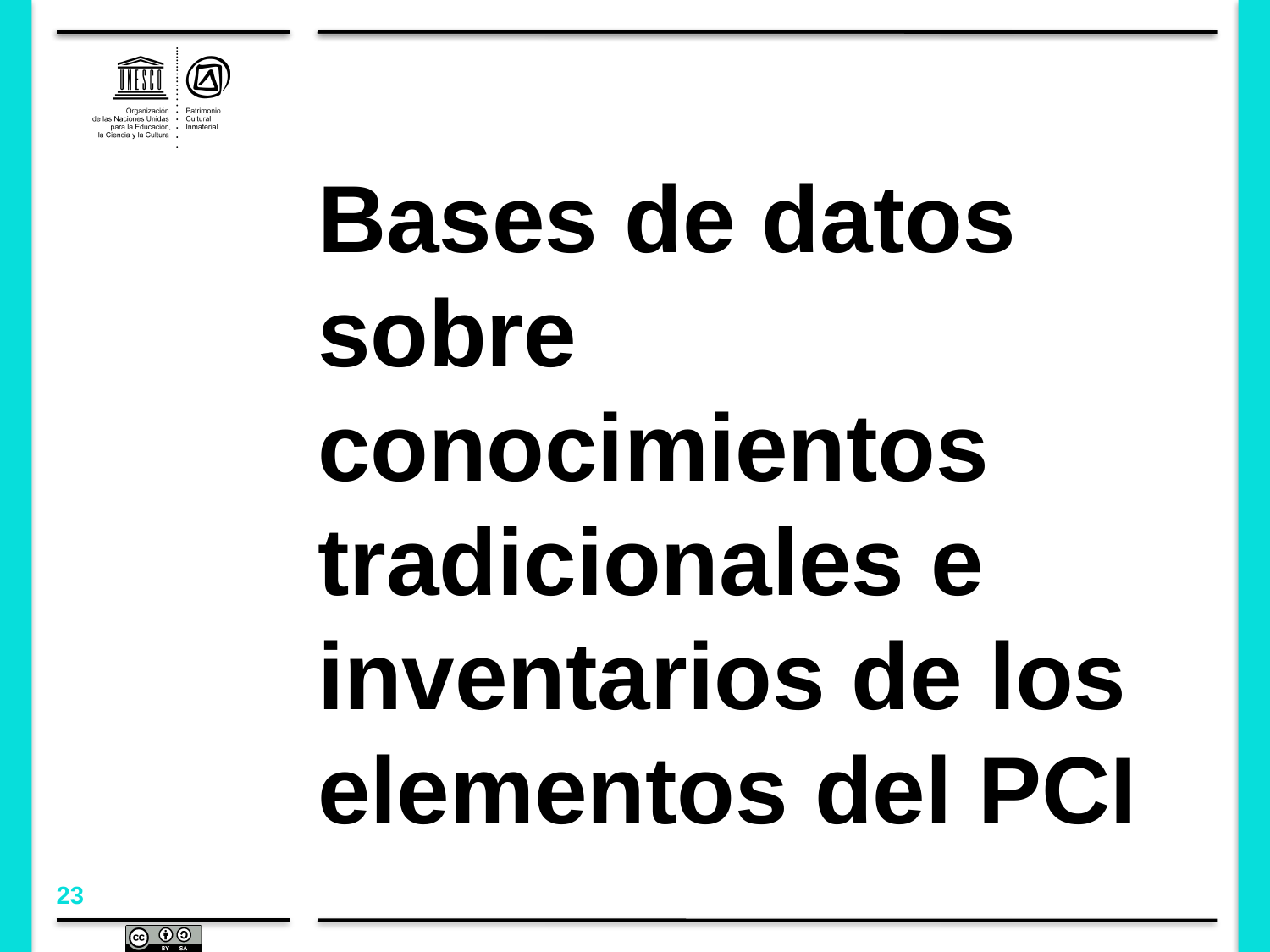

# Bases de datos sobre conocimientos tradicionales e inventarios de los elementos del PCI